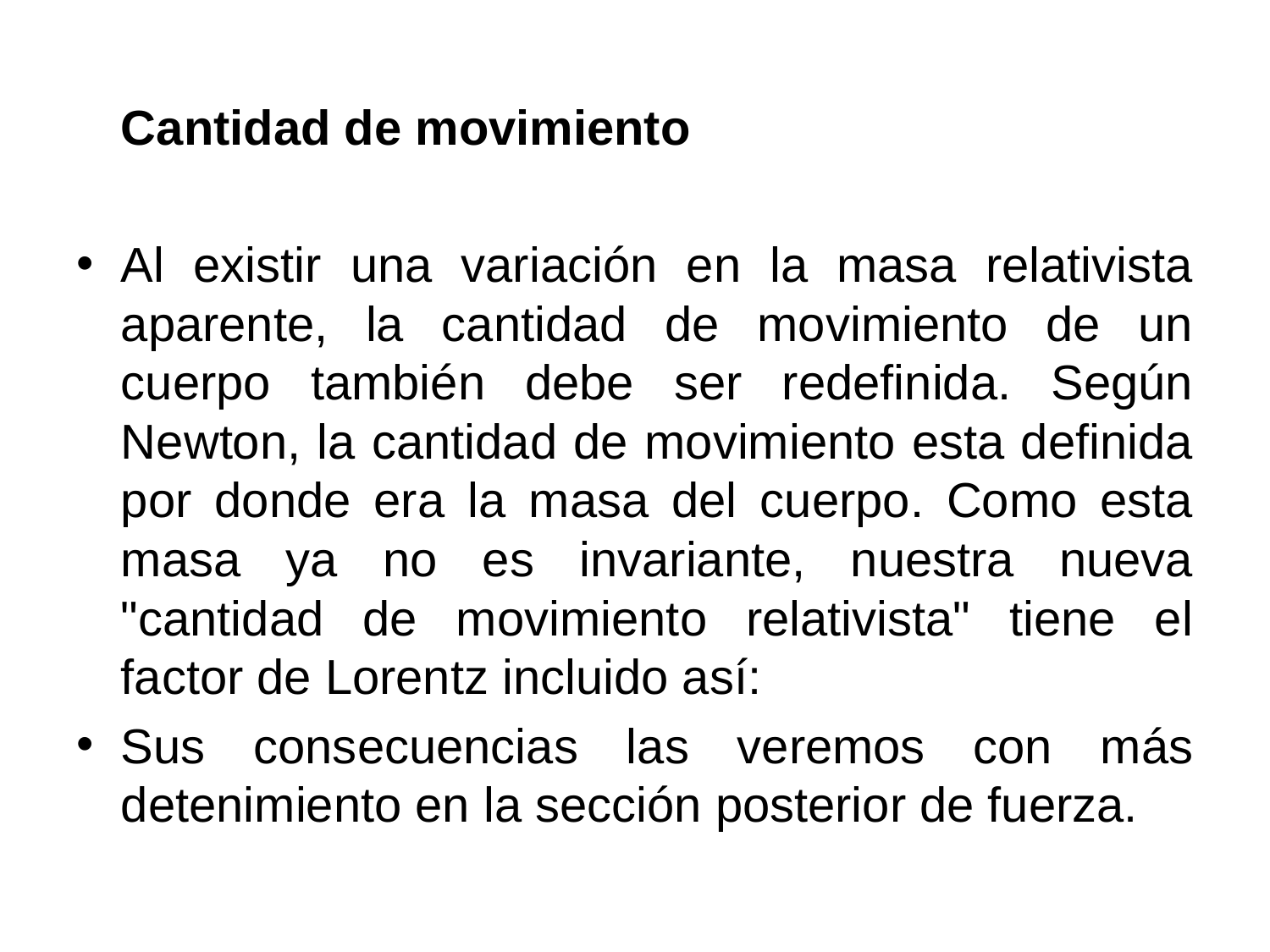

Cantidad de movimiento

Al existir una variación en la masa relativista aparente, la cantidad de movimiento de un cuerpo también debe ser redefinida. Según Newton, la cantidad de movimiento esta definida por donde era la masa del cuerpo. Como esta masa ya no es invariante, nuestra nueva "cantidad de movimiento relativista" tiene el factor de Lorentz incluido así:
Sus consecuencias las veremos con más detenimiento en la sección posterior de fuerza.